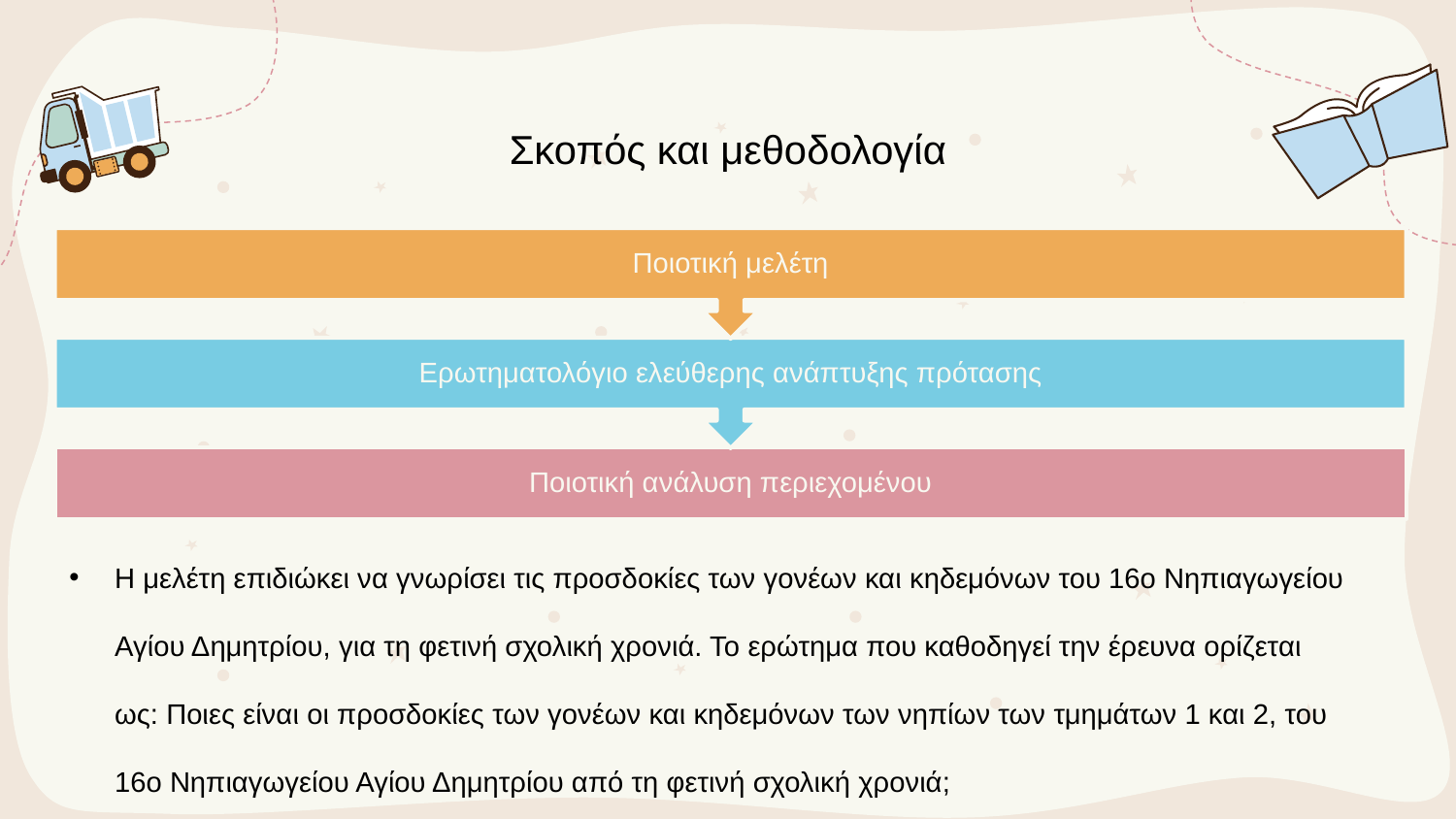

# Σκοπός και μεθοδολογία
Ποιοτική ανάλυση περιεχομένου
Ερωτηματολόγιο ελεύθερης ανάπτυξης πρότασης
Ποιοτική μελέτη
Η μελέτη επιδιώκει να γνωρίσει τις προσδοκίες των γονέων και κηδεμόνων του 16ο Νηπιαγωγείου Αγίου Δημητρίου, για τη φετινή σχολική χρονιά. Το ερώτημα που καθοδηγεί την έρευνα ορίζεται ως: Ποιες είναι οι προσδοκίες των γονέων και κηδεμόνων των νηπίων των τμημάτων 1 και 2, του 16ο Νηπιαγωγείου Αγίου Δημητρίου από τη φετινή σχολική χρονιά;